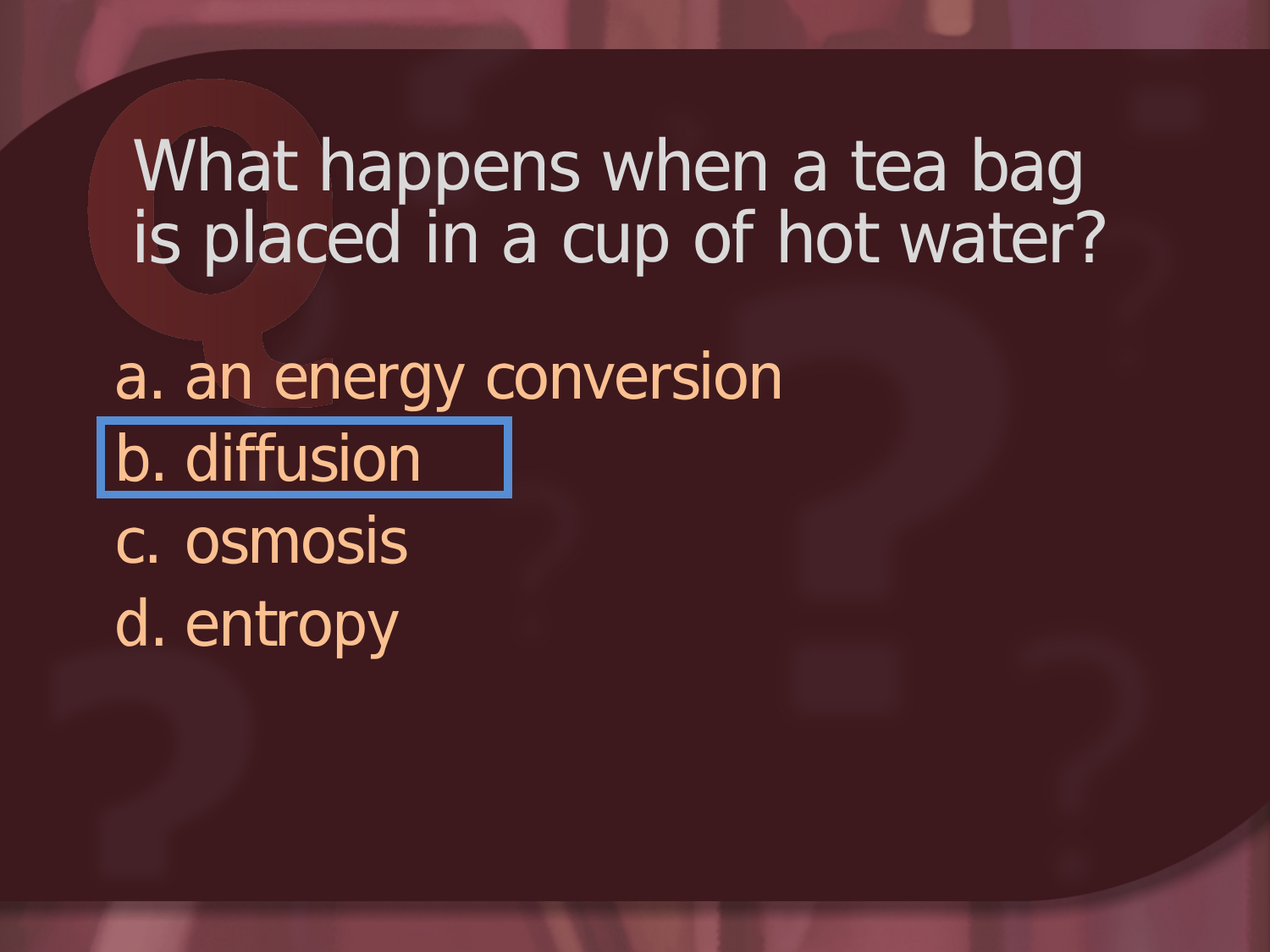

# What happens when a tea bag is placed in a cup of hot water?
an energy conversion
diffusion
osmosis
entropy